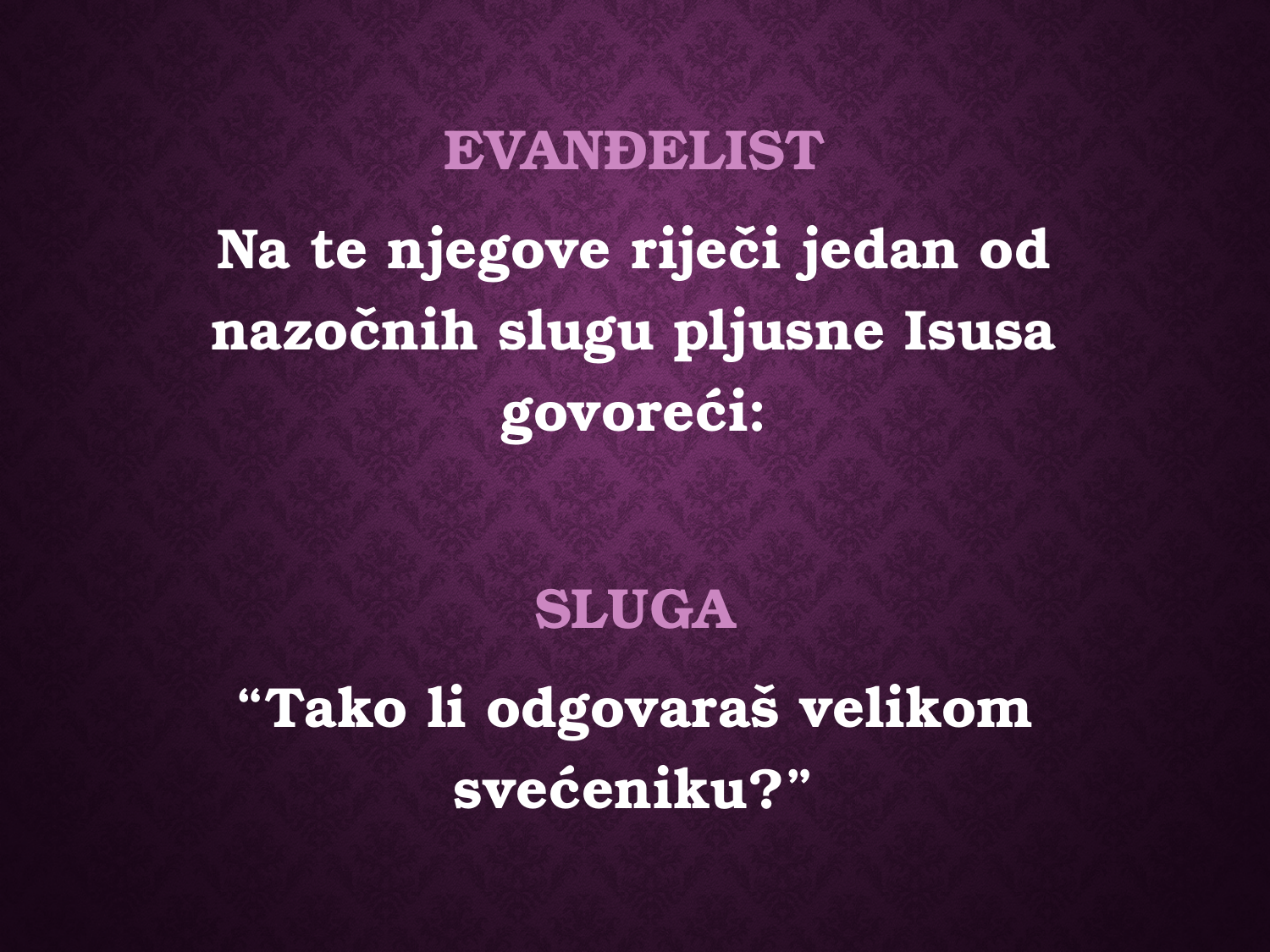

EVANĐELIST
Na te njegove riječi jedan od nazočnih slugu pljusne Isusa govoreći:

SLUGA
“Tako li odgovaraš velikom svećeniku?”